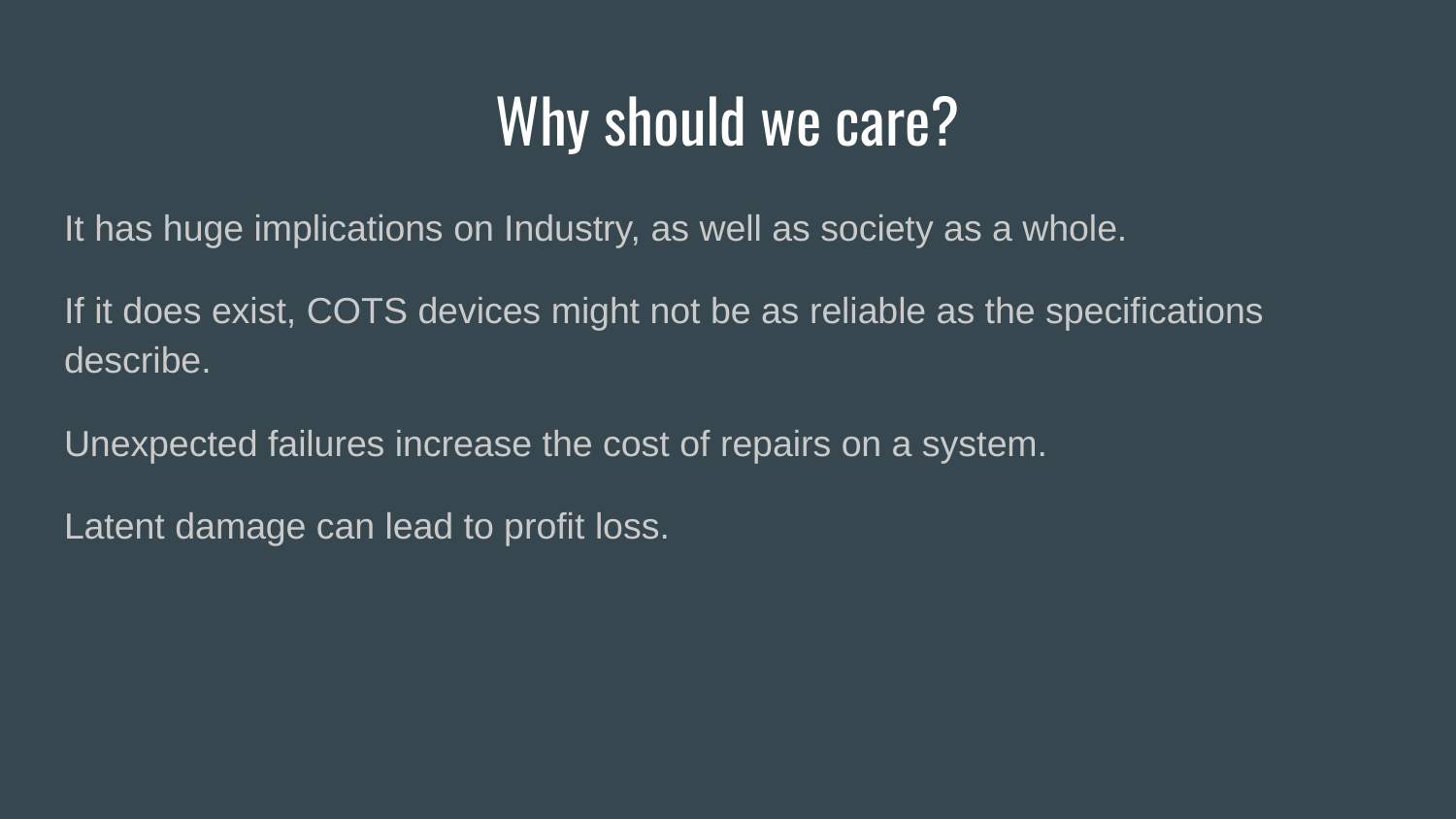

# Why should we care?
It has huge implications on Industry, as well as society as a whole.
If it does exist, COTS devices might not be as reliable as the specifications describe.
Unexpected failures increase the cost of repairs on a system.
Latent damage can lead to profit loss.